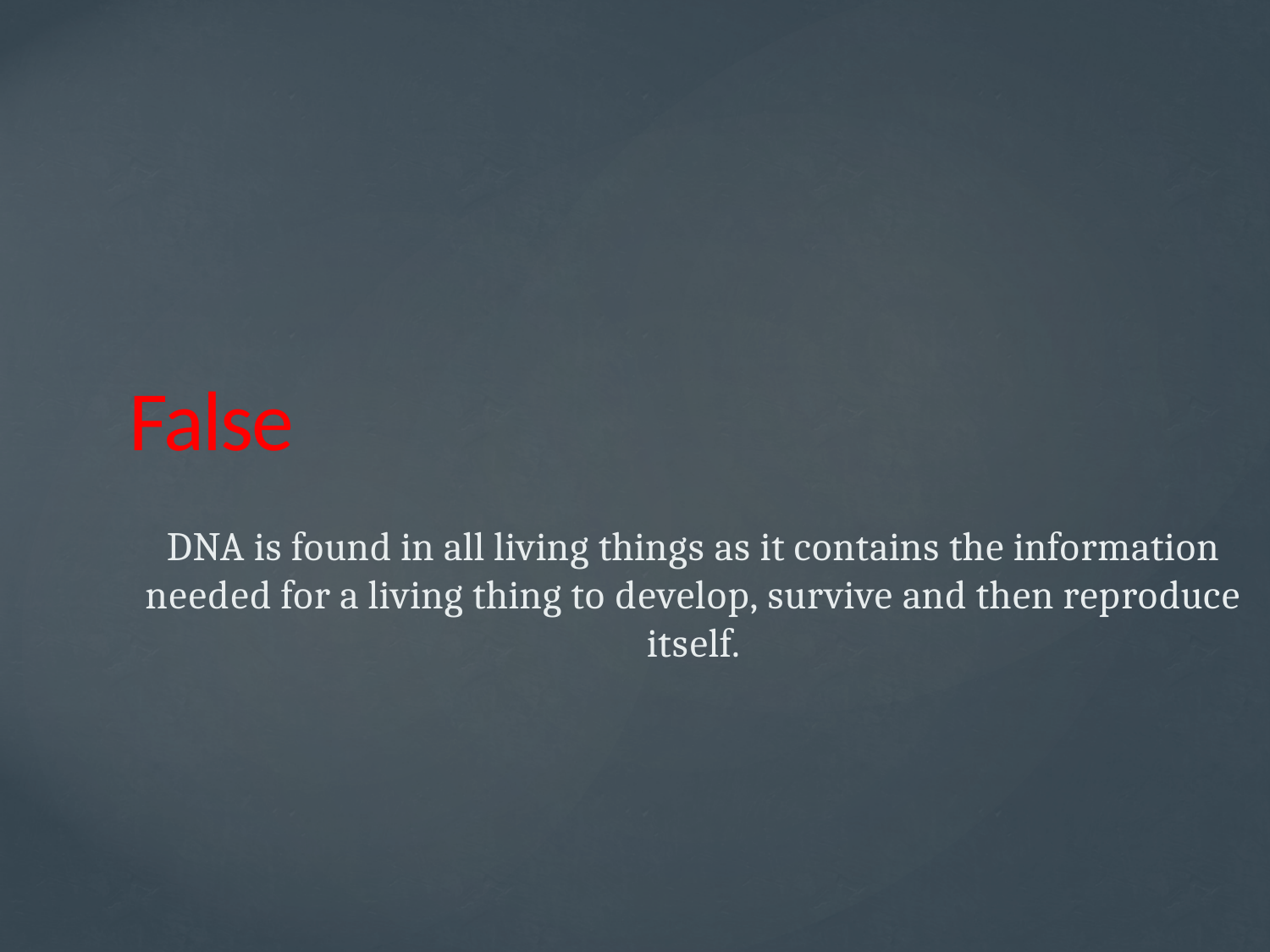

False
DNA is found in all living things as it contains the information needed for a living thing to develop, survive and then reproduce itself.